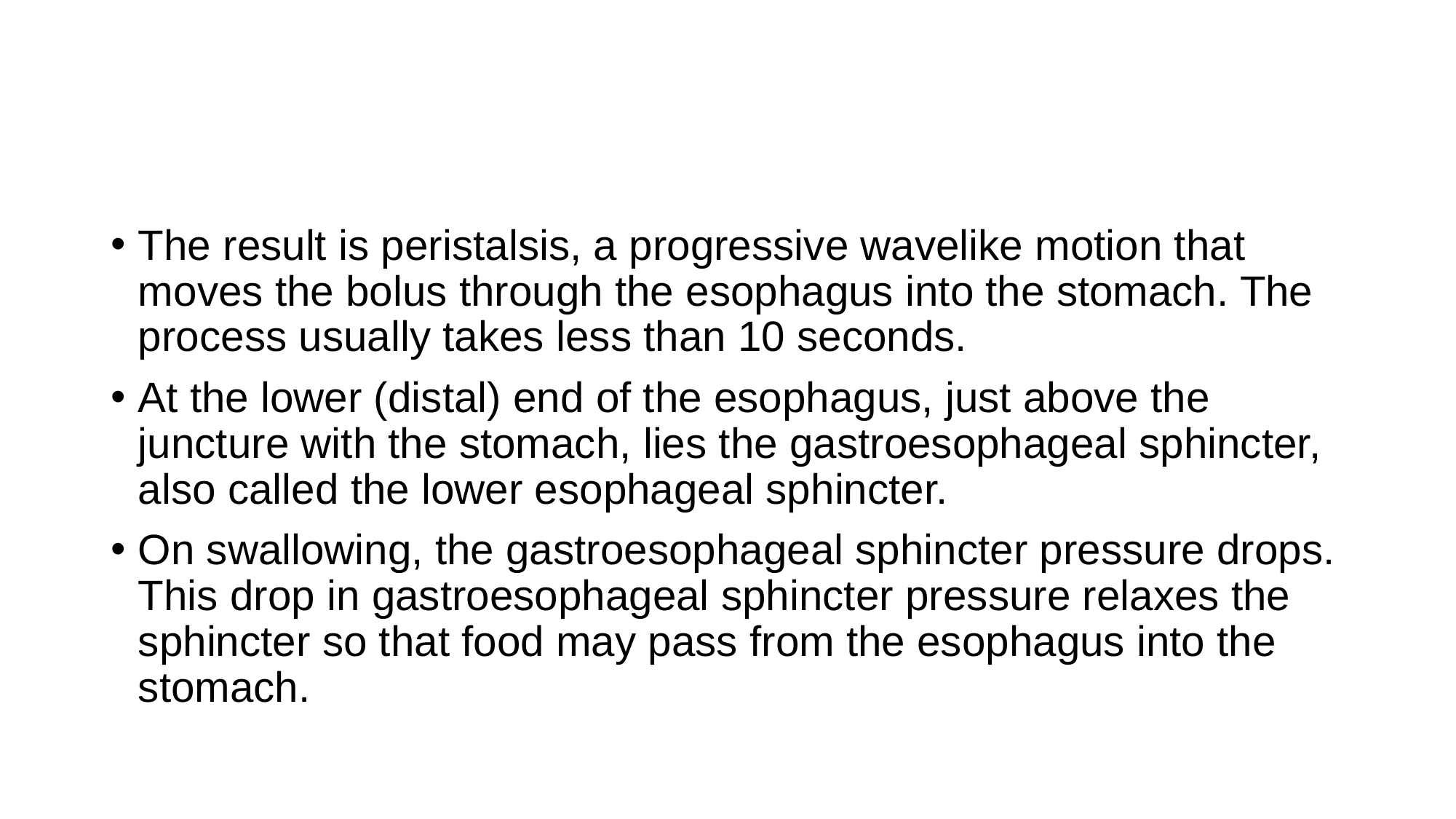

The result is peristalsis, a progressive wavelike motion that moves the bolus through the esophagus into the stomach. The process usually takes less than 10 seconds.
At the lower (distal) end of the esophagus, just above the juncture with the stomach, lies the gastroesophageal sphincter, also called the lower esophageal sphincter.
On swallowing, the gastroesophageal sphincter pressure drops. This drop in gastroesophageal sphincter pressure relaxes the sphincter so that food may pass from the esophagus into the stomach.